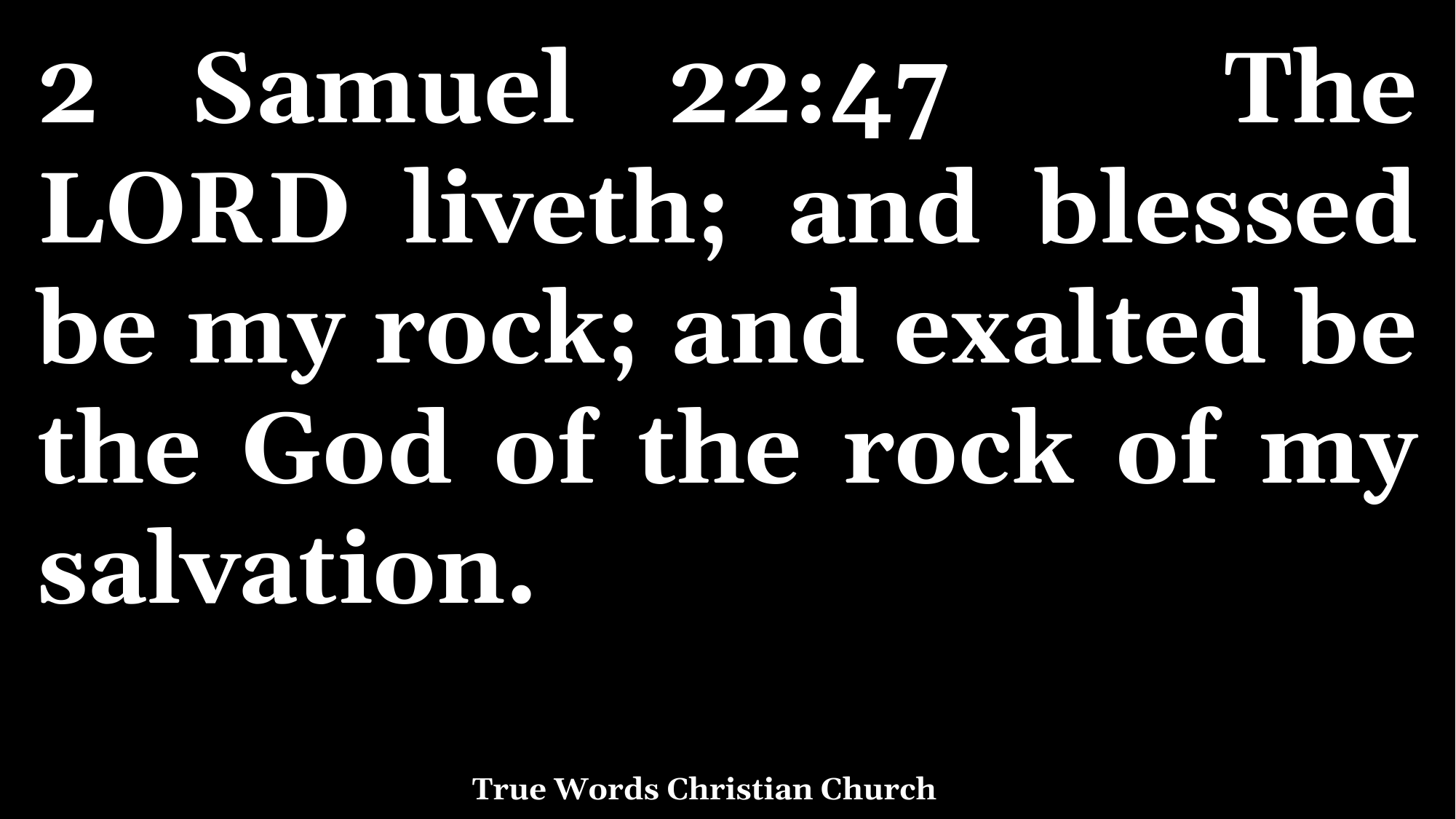

2 Samuel 22:47   The LORD liveth; and blessed be my rock; and exalted be the God of the rock of my salvation.
True Words Christian Church